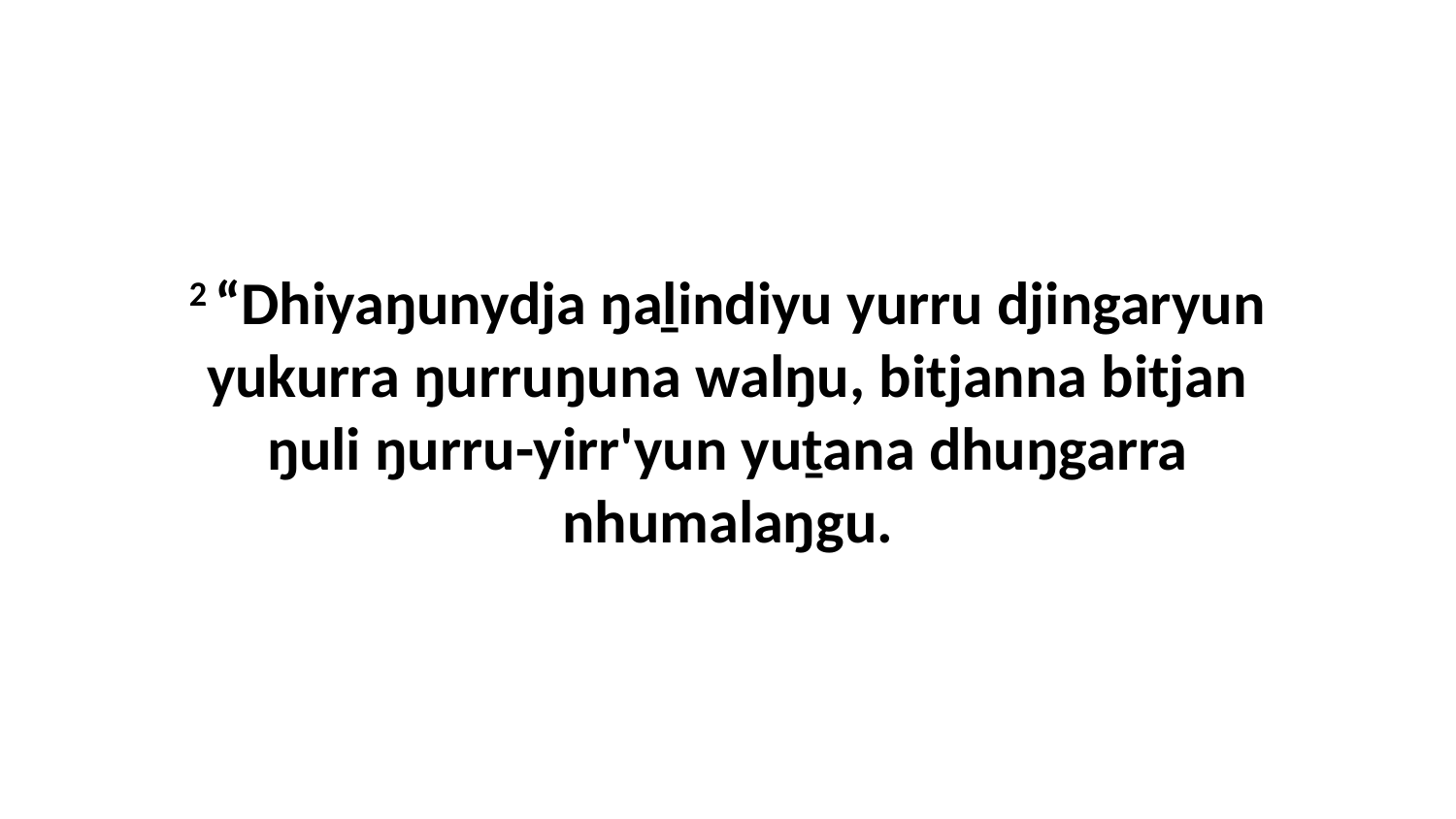

2 “Dhiyaŋunydja ŋaḻindiyu yurru djingaryun yukurra ŋurruŋuna walŋu, bitjanna bitjan ŋuli ŋurru-yirr'yun yuṯana dhuŋgarra nhumalaŋgu.